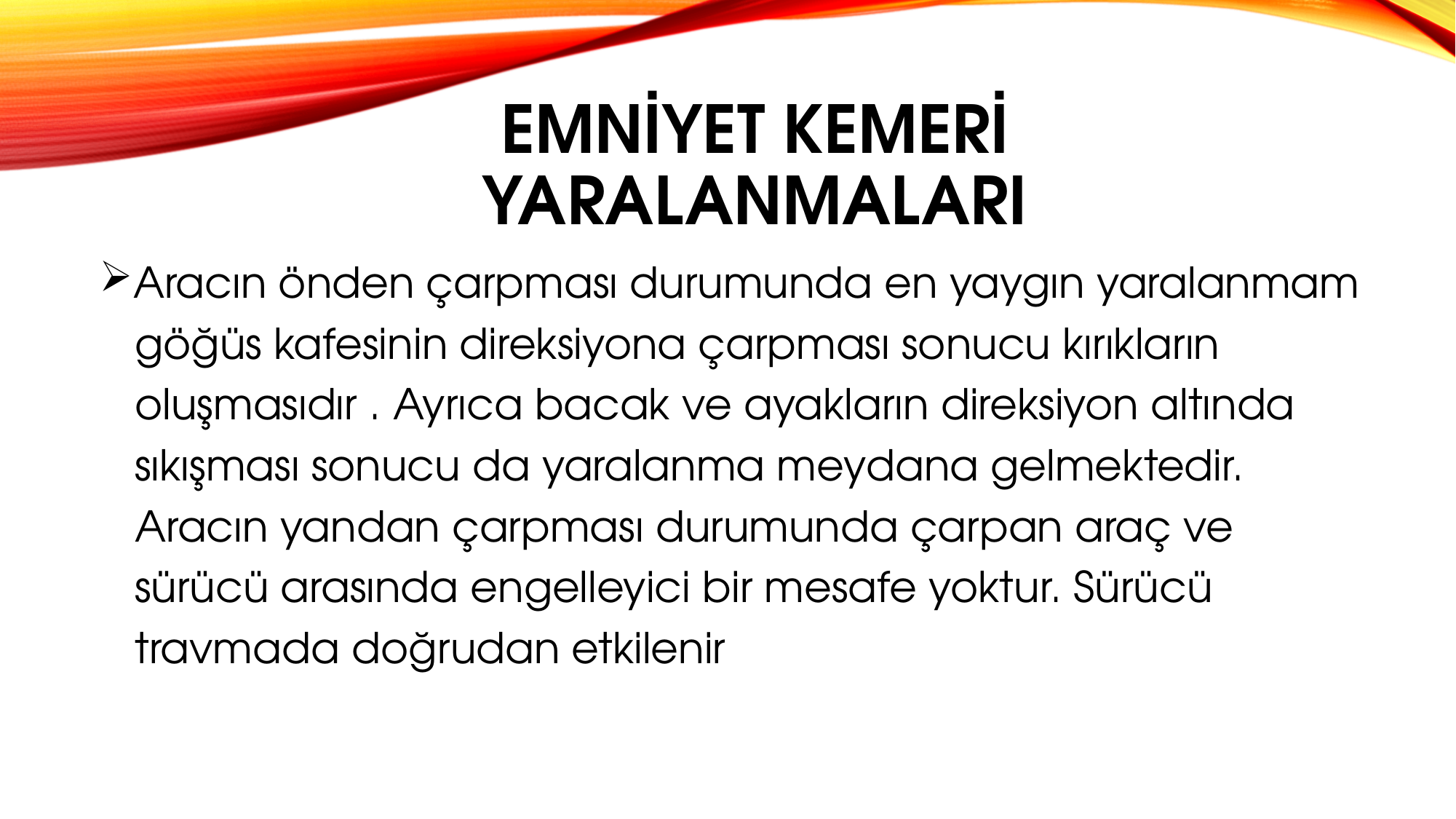

# EMNİYET KEMERİ YARALANMALARI
Aracın önden çarpması durumunda en yaygın yaralanmam
   göğüs kafesinin direksiyona çarpması sonucu kırıkların
   oluşmasıdır . Ayrıca bacak ve ayakların direksiyon altında
   sıkışması sonucu da yaralanma meydana gelmektedir.
   Aracın yandan çarpması durumunda çarpan araç ve
   sürücü arasında engelleyici bir mesafe yoktur. Sürücü
   travmada doğrudan etkilenir